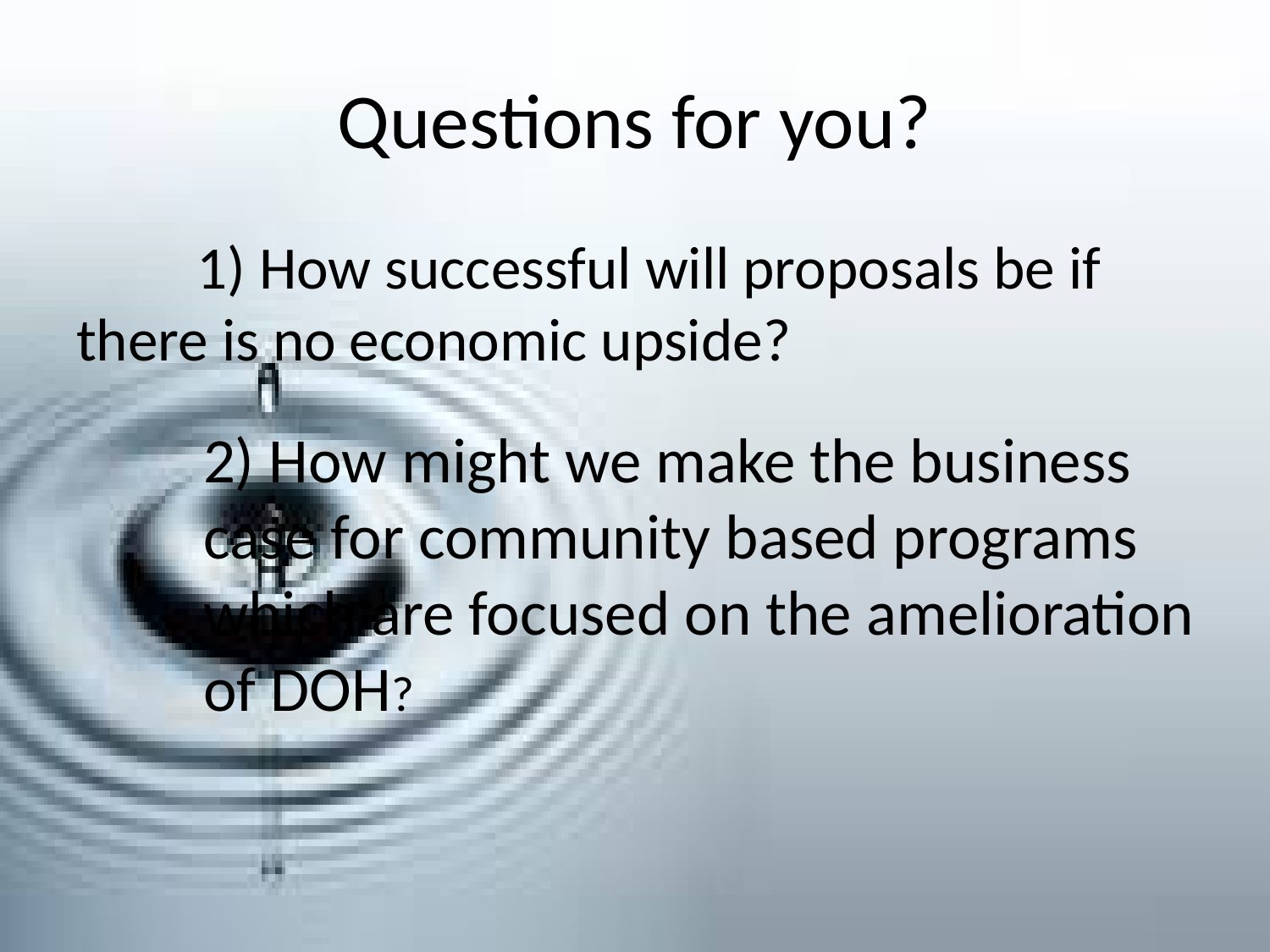

# Questions for you?
	1) How successful will proposals be if 	there is no economic upside?

	2) How might we make the business 	case for community based programs 	which are focused on the amelioration 	of DOH?